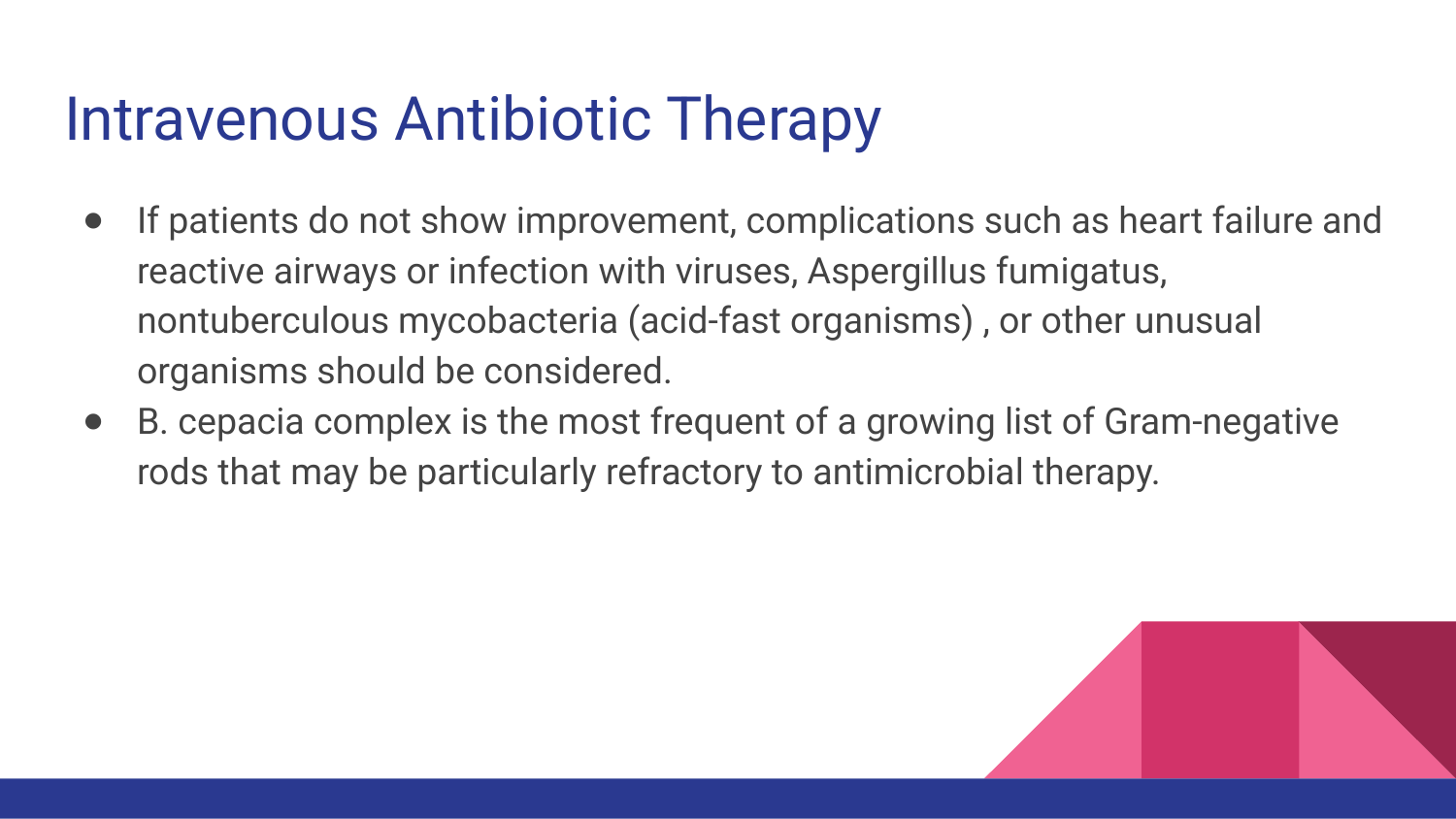

# Intravenous Antibiotic Therapy
If patients do not show improvement, complications such as heart failure and reactive airways or infection with viruses, Aspergillus fumigatus, nontuberculous mycobacteria (acid-fast organisms) , or other unusual organisms should be considered.
B. cepacia complex is the most frequent of a growing list of Gram-negative rods that may be particularly refractory to antimicrobial therapy.